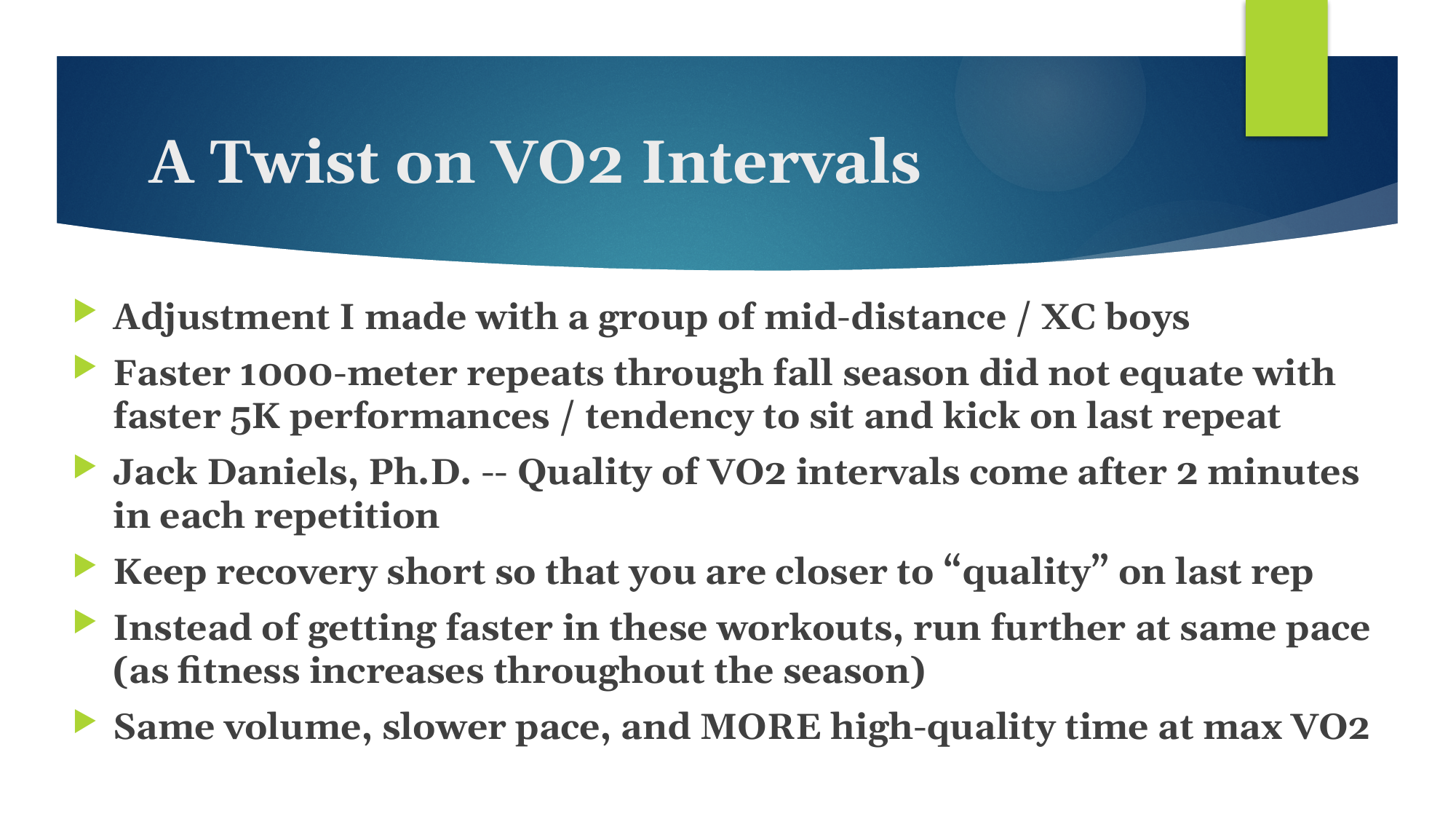

# A Twist on VO2 Intervals
Adjustment I made with a group of mid-distance / XC boys
Faster 1000-meter repeats through fall season did not equate with faster 5K performances / tendency to sit and kick on last repeat
Jack Daniels, Ph.D. -- Quality of VO2 intervals come after 2 minutes in each repetition
Keep recovery short so that you are closer to “quality” on last rep
Instead of getting faster in these workouts, run further at same pace (as fitness increases throughout the season)
Same volume, slower pace, and MORE high-quality time at max VO2